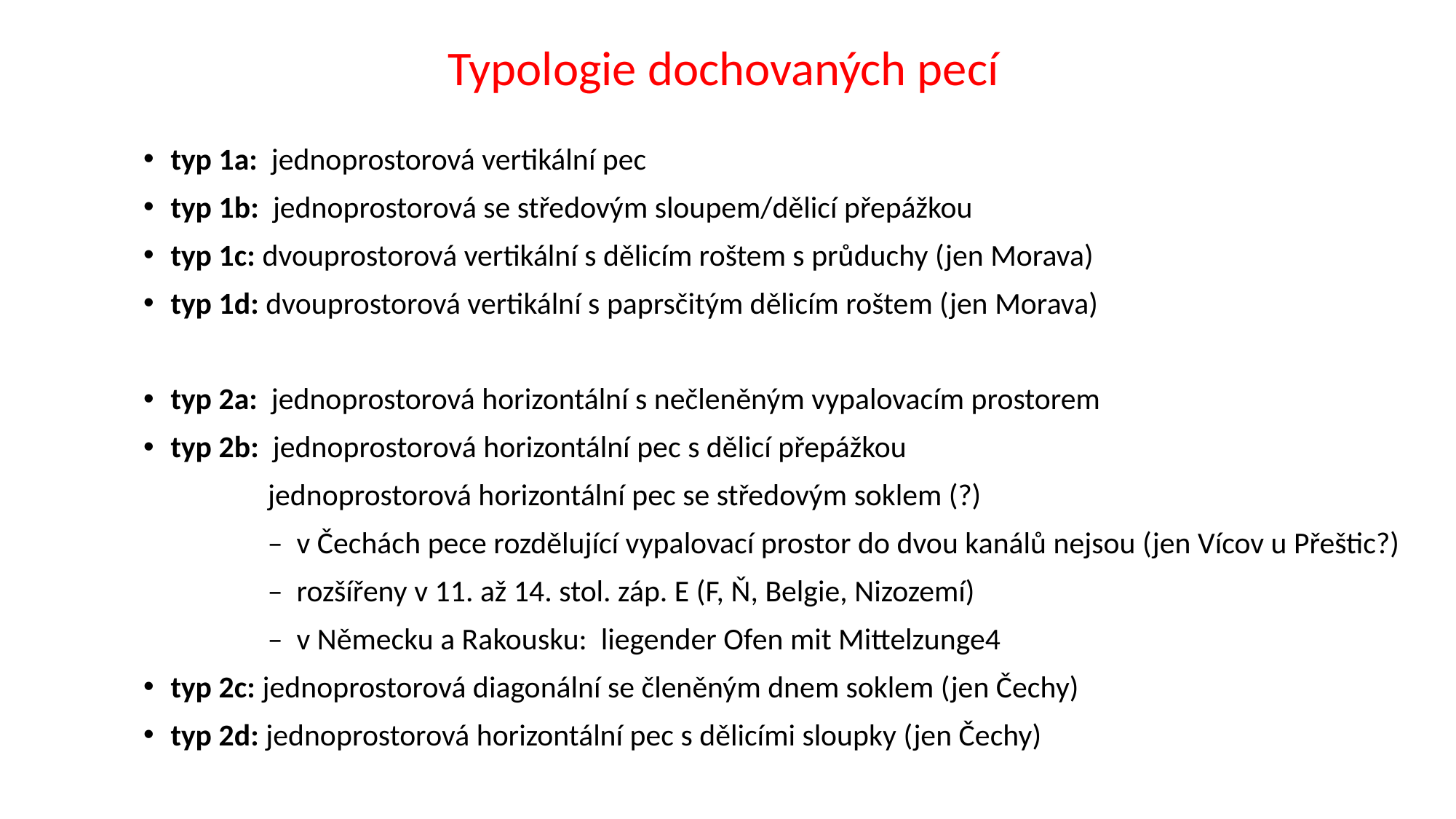

# Typologie dochovaných pecí
typ 1a:  jednoprostorová vertikální pec
typ 1b:  jednoprostorová se středovým sloupem/dělicí přepážkou
typ 1c: dvouprostorová vertikální s dělicím roštem s průduchy (jen Morava)
typ 1d: dvouprostorová vertikální s paprsčitým dělicím roštem (jen Morava)

typ 2a:  jednoprostorová horizontální s nečleněným vypalovacím prostorem
typ 2b:  jednoprostorová horizontální pec s dělicí přepážkou
                  jednoprostorová horizontální pec se středovým soklem (?)
                  –  v Čechách pece rozdělující vypalovací prostor do dvou kanálů nejsou (jen Vícov u Přeštic?)
                  –  rozšířeny v 11. až 14. stol. záp. E (F, Ň, Belgie, Nizozemí)
                  –  v Německu a Rakousku:  liegender Ofen mit Mittelzunge4
typ 2c: jednoprostorová diagonální se členěným dnem soklem (jen Čechy)
typ 2d: jednoprostorová horizontální pec s dělicími sloupky (jen Čechy)